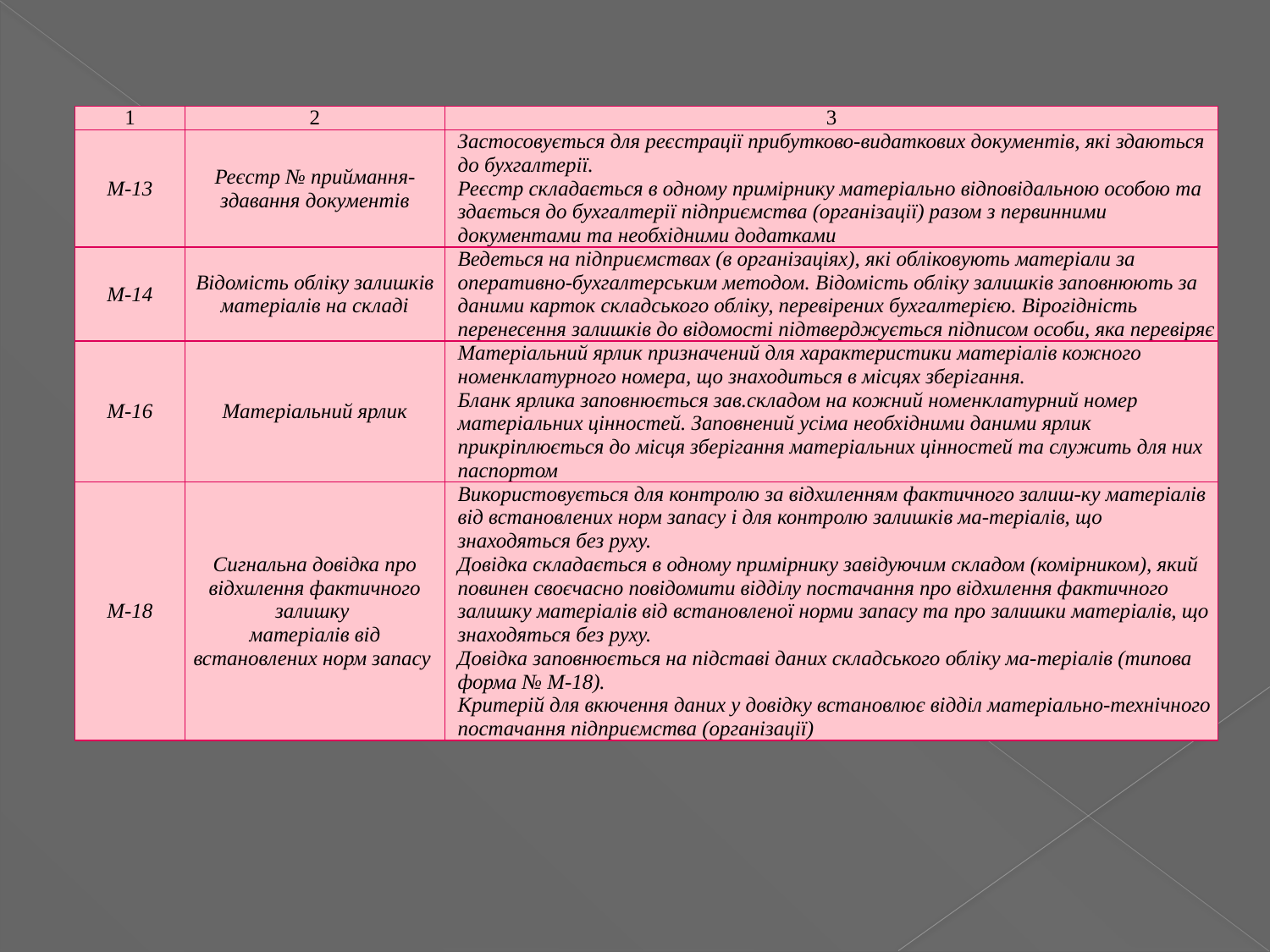

«»;
 «»;
«»;
 «»;
 «»;
 «»;
 «»;
 «»;
 «№»;
 «»;
 «»;
| 1 | 2 | 3 |
| --- | --- | --- |
| М-13 | Реєстр № приймання-здавання документів | Застосовується для реєстрації прибутково-видаткових документів, які здаються до бухгалтерії. Реєстр складається в одному примірнику матеріально відповідальною особою та здається до бухгалтерії підприємства (організації) разом з первинними документами та необхідними додатками |
| М-14 | Відомість обліку залишків матеріалів на складі | Ведеться на підприємствах (в організаціях), які обліковують матеріали за оперативно-бухгалтерським методом. Відомість обліку залишків заповнюють за даними карток складського обліку, перевірених бухгалтерією. Вірогідність перенесення залишків до відомості підтверджується підписом особи, яка перевіряє |
| М-16 | Матеріальний ярлик | Матеріальний ярлик призначений для характеристики матеріалів кожного номенклатурного номера, що знаходиться в місцях зберігання. Бланк ярлика заповнюється зав.складом на кожний номенклатурний номер матеріальних цінностей. Заповнений усіма необхідними даними ярлик прикріплюється до місця зберігання матеріальних цінностей та служить для них паспортом |
| М-18 | Сигнальна довідка про відхилення фактичного залишку матеріалів від встановлених норм запасу | Використовується для контролю за відхиленням фактичного залиш-ку матеріалів від встановлених норм запасу і для контролю залишків ма-теріалів, що знаходяться без руху. Довідка складається в одному примірнику завідуючим складом (комірником), який повинен своєчасно повідомити відділу постачання про відхилення фактичного залишку матеріалів від встановленої норми запасу та про залишки матеріалів, що знаходяться без руху. Довідка заповнюється на підставі даних складського обліку ма-теріалів (типова форма № М-18). Критерій для вкючення даних у довідку встановлює відділ матеріально-технічного постачання підприємства (організації) |